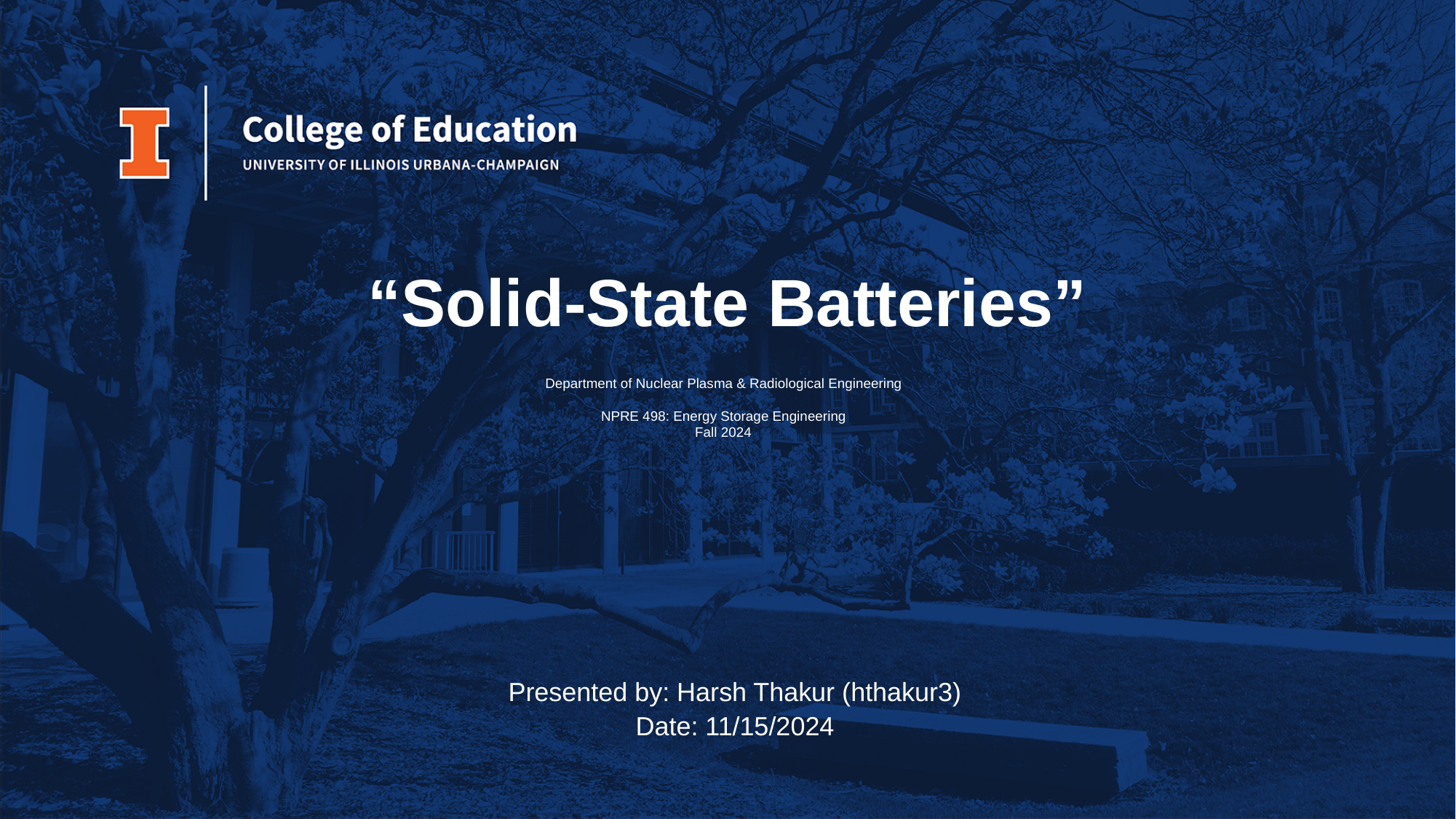

# “Solid-State Batteries”

Department of Nuclear Plasma & Radiological Engineering

NPRE 498: Energy Storage Engineering
Fall 2024
Presented by: Harsh Thakur (hthakur3)
Date: 11/15/2024